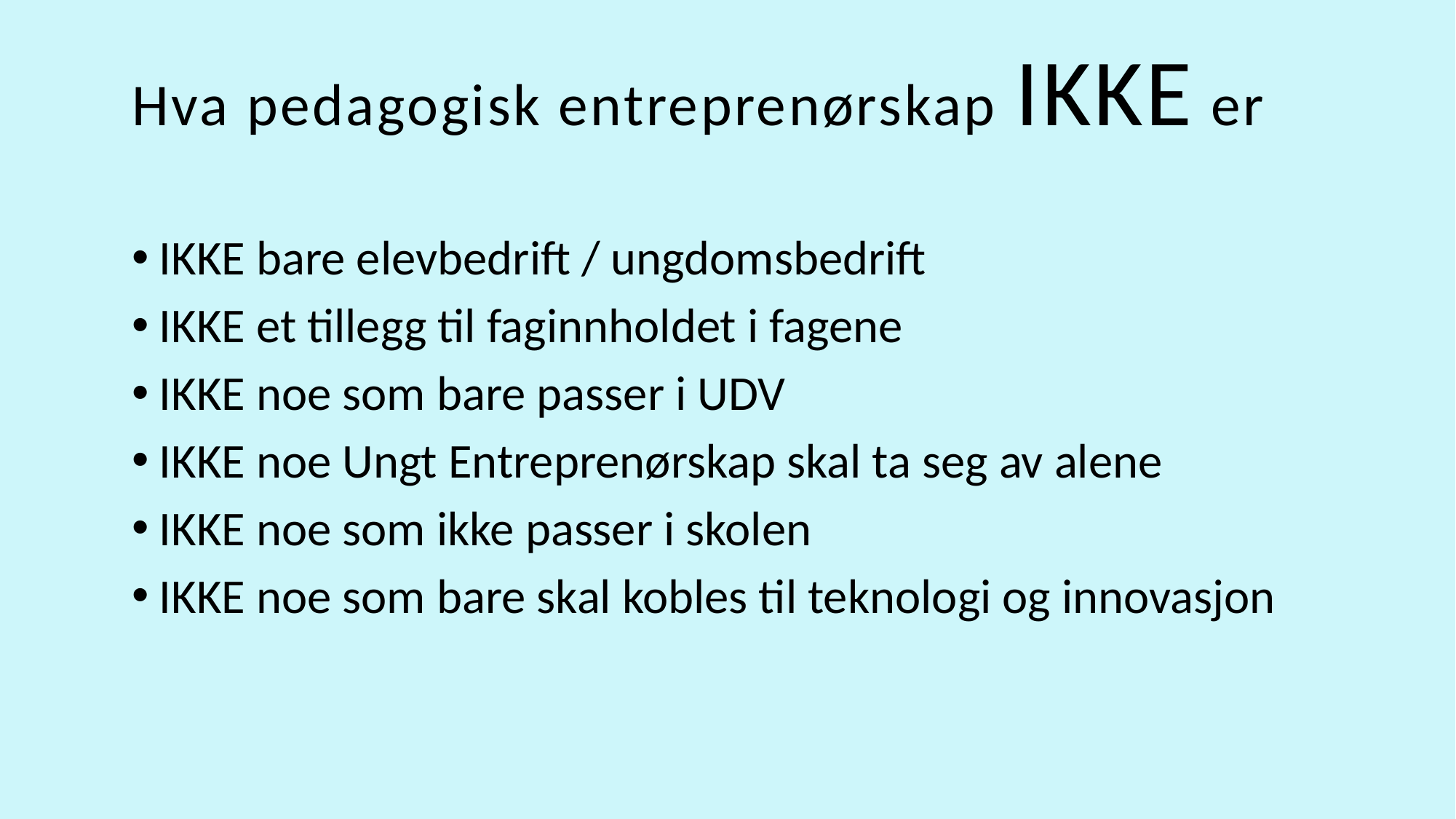

# Hva pedagogisk entreprenørskap IKKE er
IKKE bare elevbedrift / ungdomsbedrift
IKKE et tillegg til faginnholdet i fagene
IKKE noe som bare passer i UDV
IKKE noe Ungt Entreprenørskap skal ta seg av alene
IKKE noe som ikke passer i skolen
IKKE noe som bare skal kobles til teknologi og innovasjon